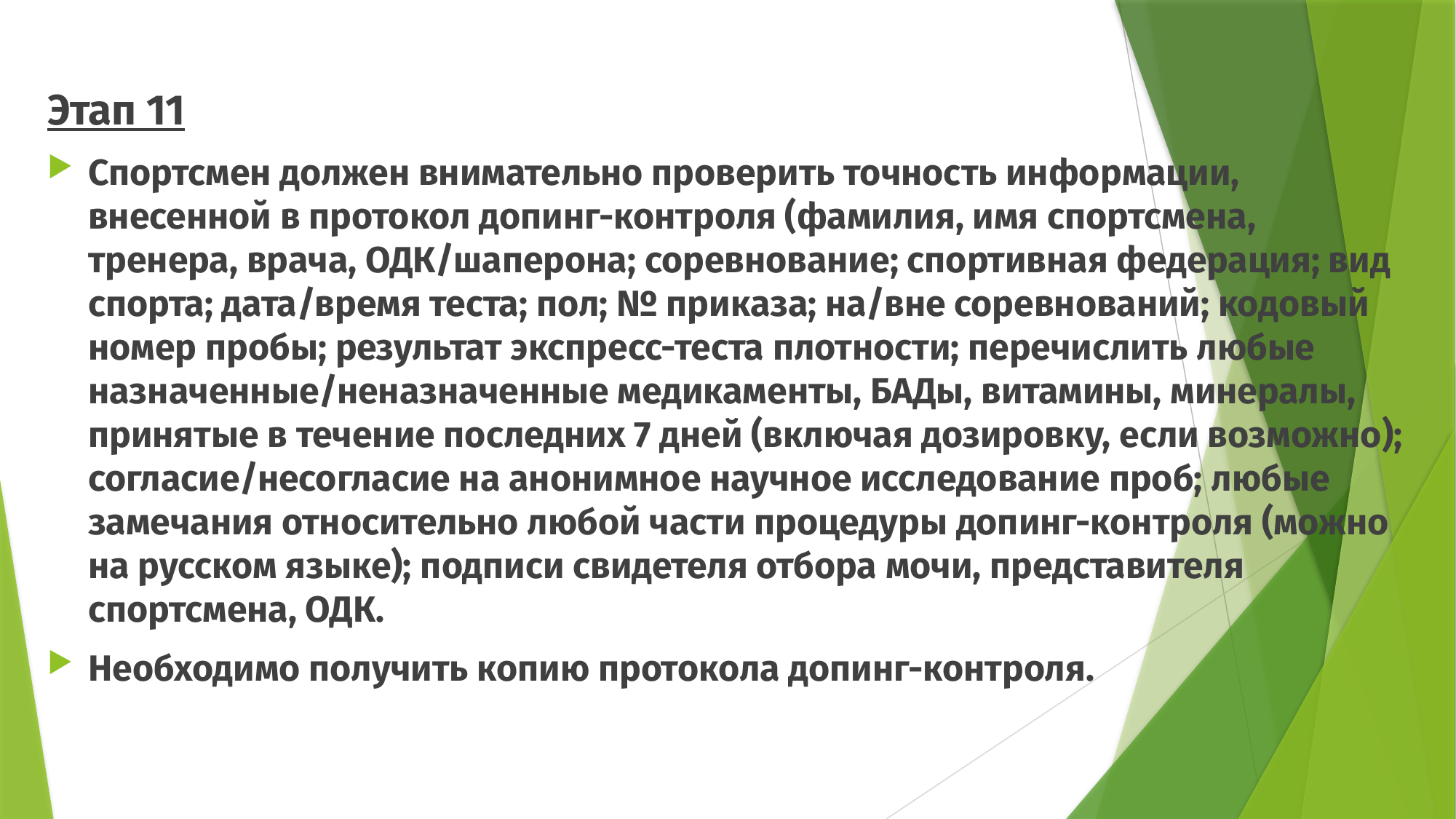

Этап 11
Спортсмен должен внимательно проверить точность информации, внесенной в протокол допинг-контроля (фамилия, имя спортсмена, тренера, врача, ОДК/шаперона; соревнование; спортивная федерация; вид спорта; дата/время теста; пол; № приказа; на/вне соревнований; кодовый номер пробы; результат экспресс-теста плотности; перечислить любые назначенные/неназначенные медикаменты, БАДы, витамины, минералы, принятые в течение последних 7 дней (включая дозировку, если возможно); согласие/несогласие на анонимное научное исследование проб; любые замечания относительно любой части процедуры допинг-контроля (можно на русском языке); подписи свидетеля отбора мочи, представителя спортсмена, ОДК.
Необходимо получить копию протокола допинг-контроля.